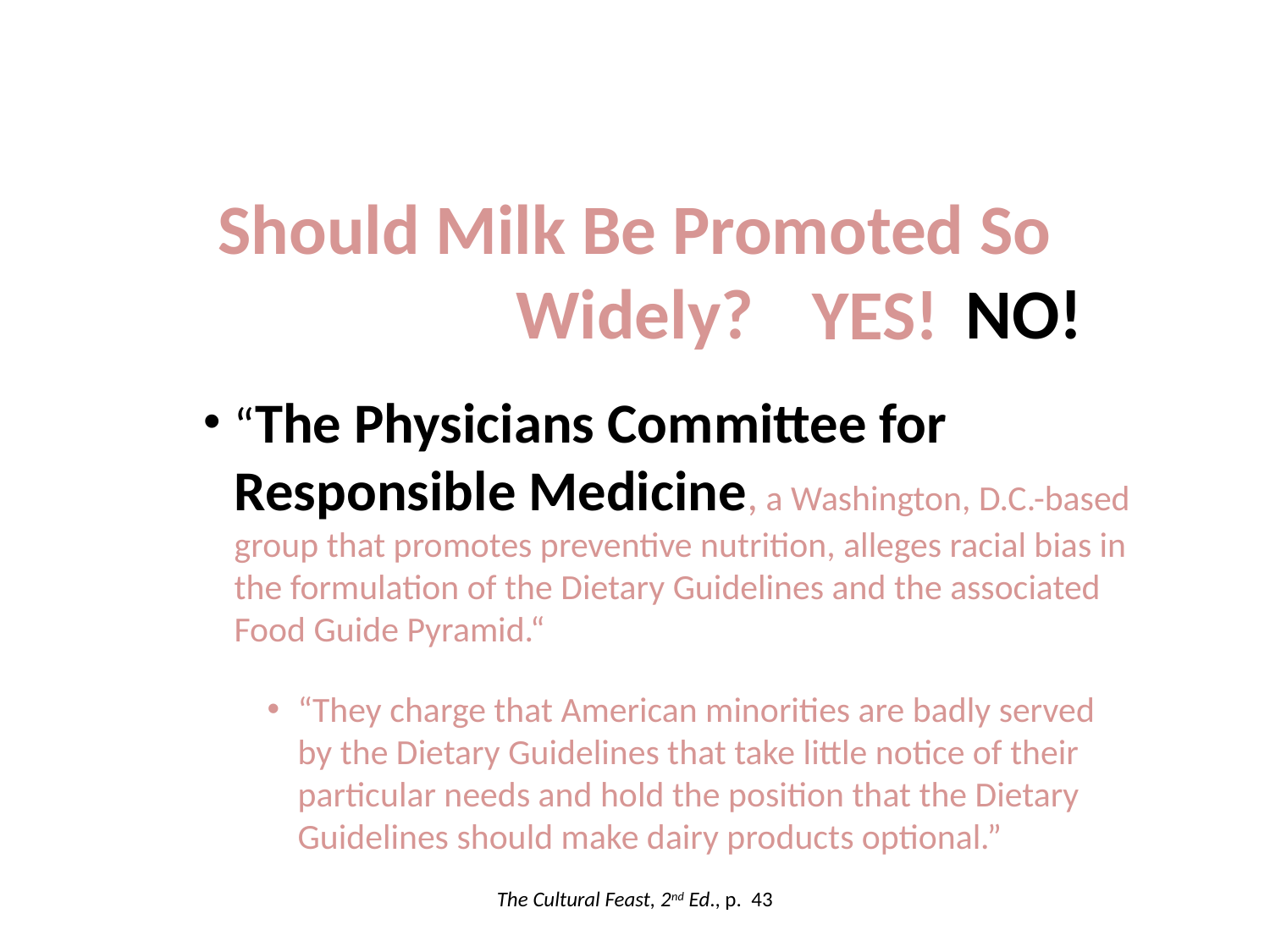

Should Milk Be Promoted So Widely?

“The Physicians Committee for Responsible Medicine, a Washington, D.C.-based group that promotes preventive nutrition, alleges racial bias in the formulation of the Dietary Guidelines and the associated Food Guide Pyramid.“

“They charge that American minorities are badly served by the Dietary Guidelines that take little notice of their particular needs and hold the position that the Dietary Guidelines should make dairy products optional.”
NO!
YES!
The Cultural Feast, 2nd Ed., p.  43